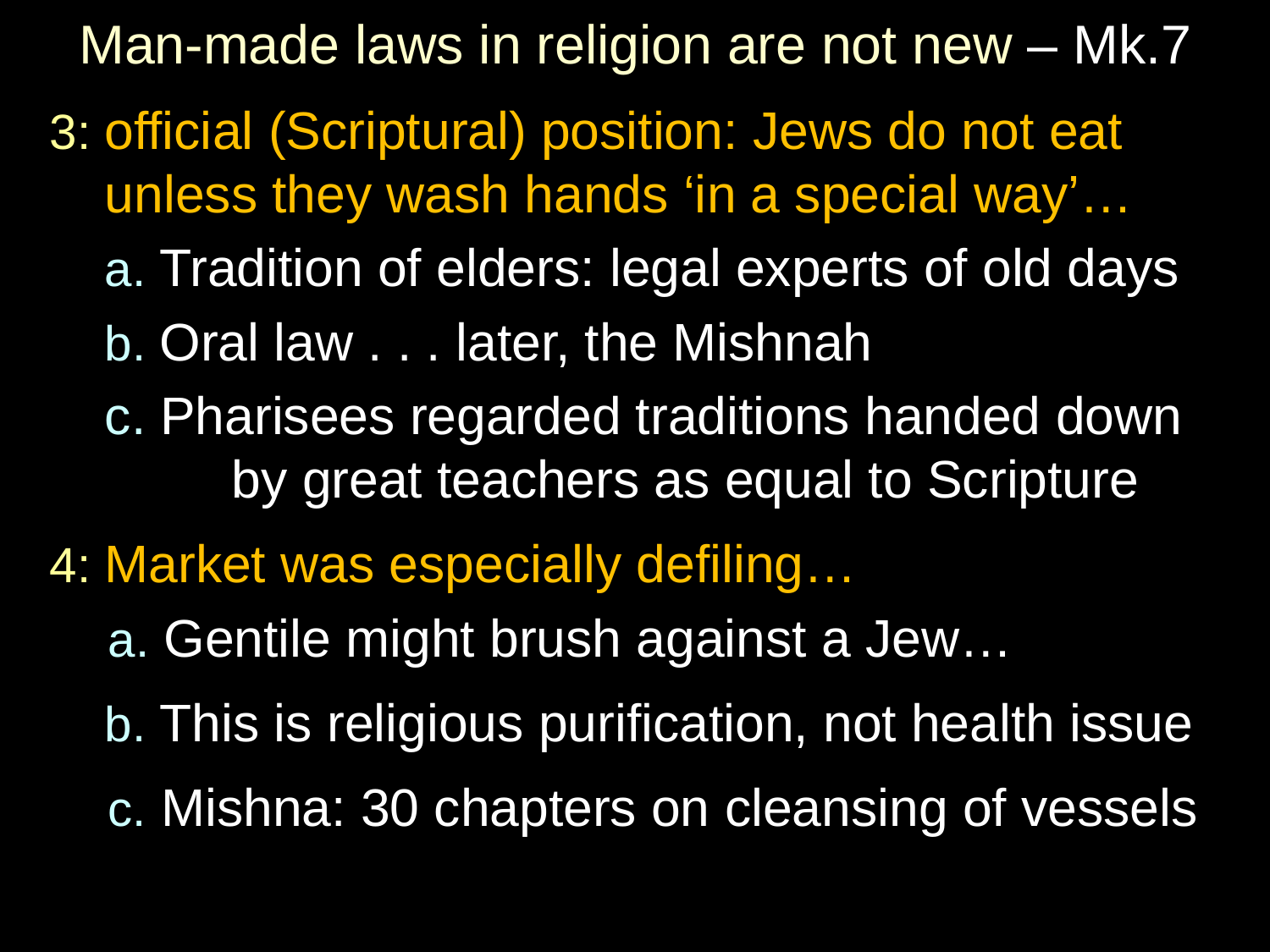

# Man-made laws in religion are not new – Mk.7
3: official (Scriptural) position: Jews do not eat unless they wash hands ‘in a special way’…
	a. Tradition of elders: legal experts of old days
	b. Oral law . . . later, the Mishnah
	c. Pharisees regarded traditions handed down 	by great teachers as equal to Scripture
4: Market was especially defiling…
    a. Gentile might brush against a Jew…
	b. This is religious purification, not health issue
    c. Mishna: 30 chapters on cleansing of vessels